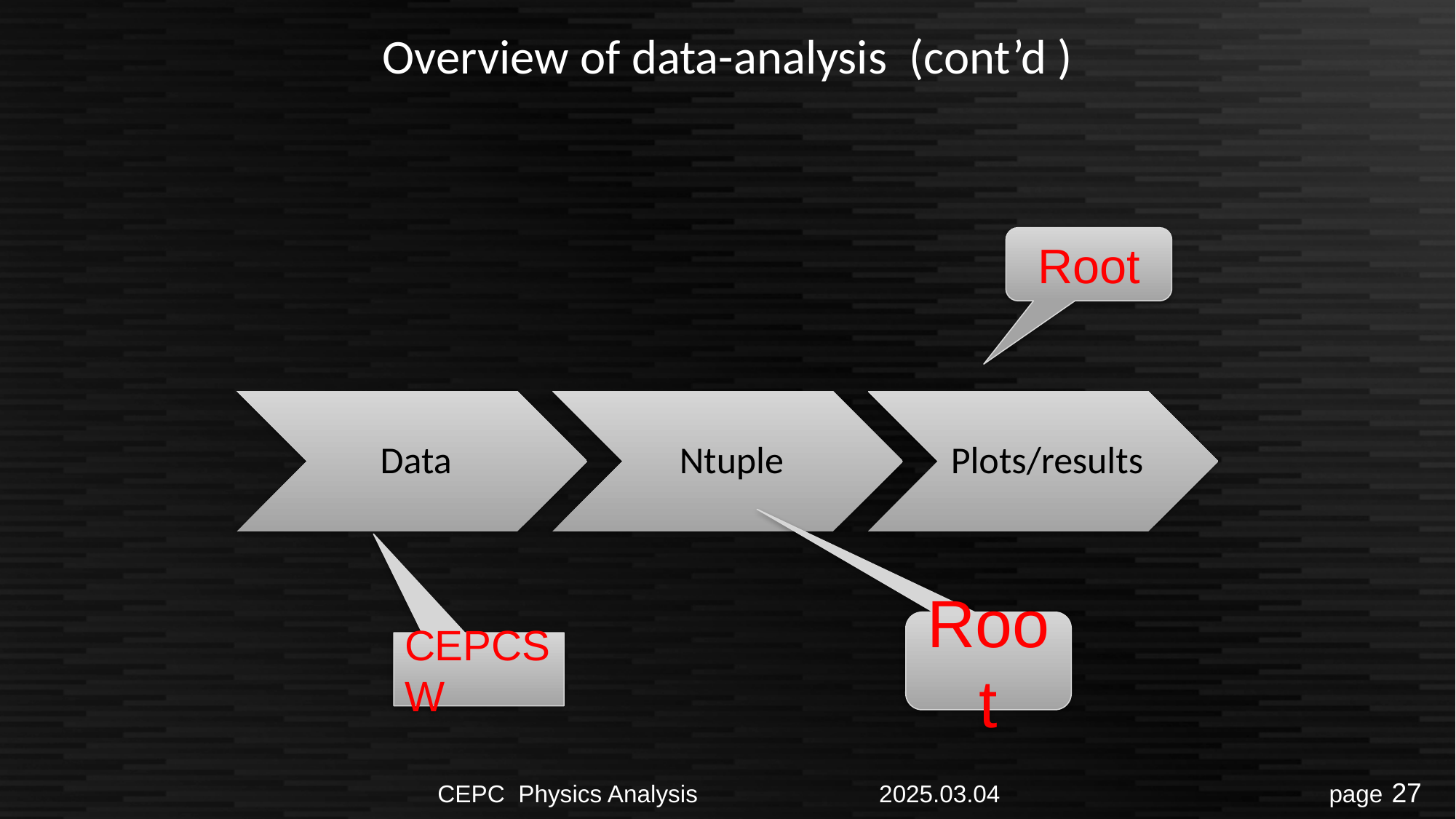

# Overview of data-analysis  (cont’d )
Data
Ntuple
Plots/results
Root

Root
CEPCSW